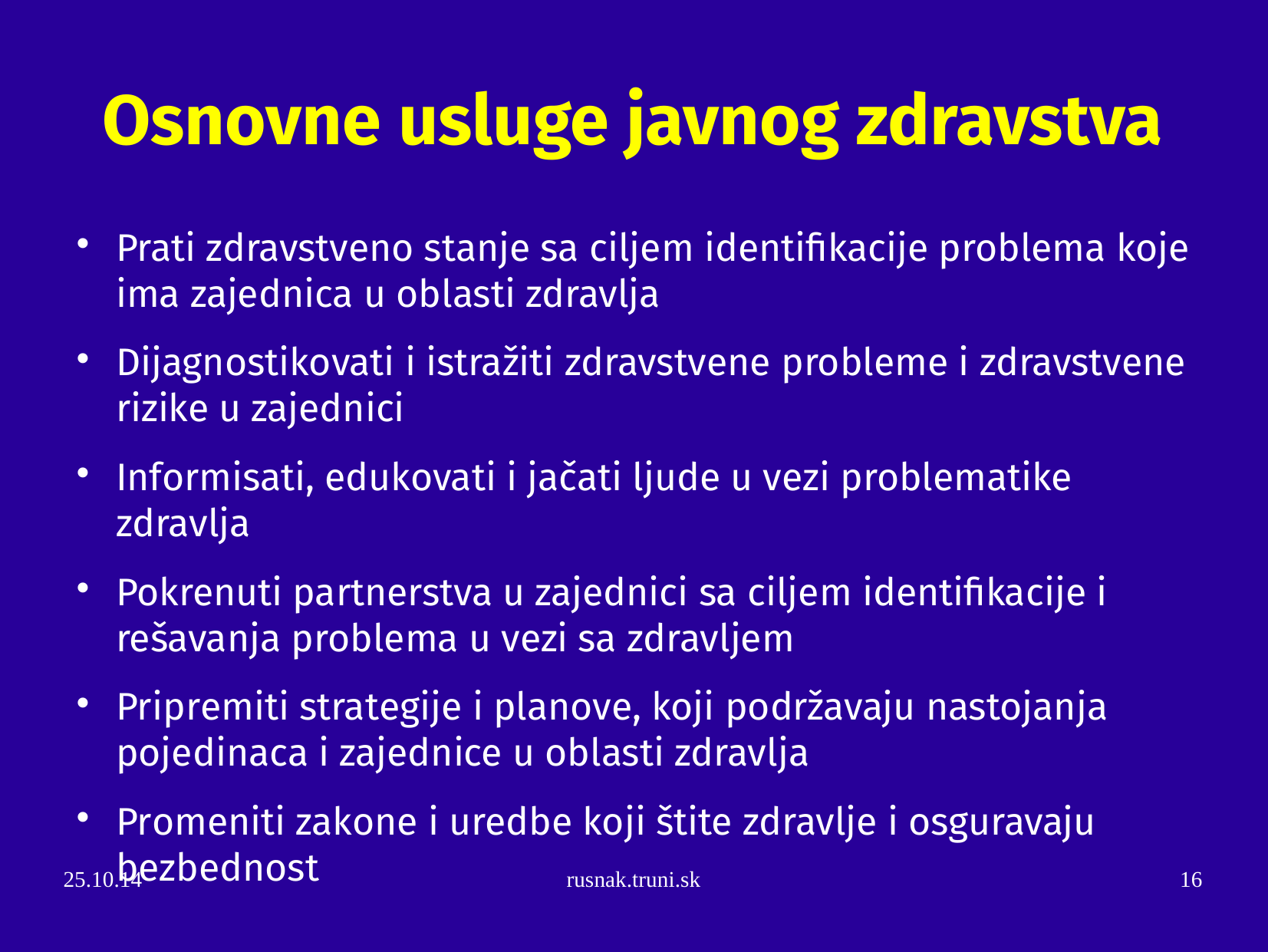

Osnovne usluge javnog zdravstva
Prati zdravstveno stanje sa ciljem identifikacije problema koje ima zajednica u oblasti zdravlja
Dijagnostikovati i istražiti zdravstvene probleme i zdravstvene rizike u zajednici
Informisati, edukovati i jačati ljude u vezi problematike zdravlja
Pokrenuti partnerstva u zajednici sa ciljem identifikacije i rešavanja problema u vezi sa zdravljem
Pripremiti strategije i planove, koji podržavaju nastojanja pojedinaca i zajednice u oblasti zdravlja
Promeniti zakone i uredbe koji štite zdravlje i osguravaju bezbednost
25.10.14
rusnak.truni.sk
16